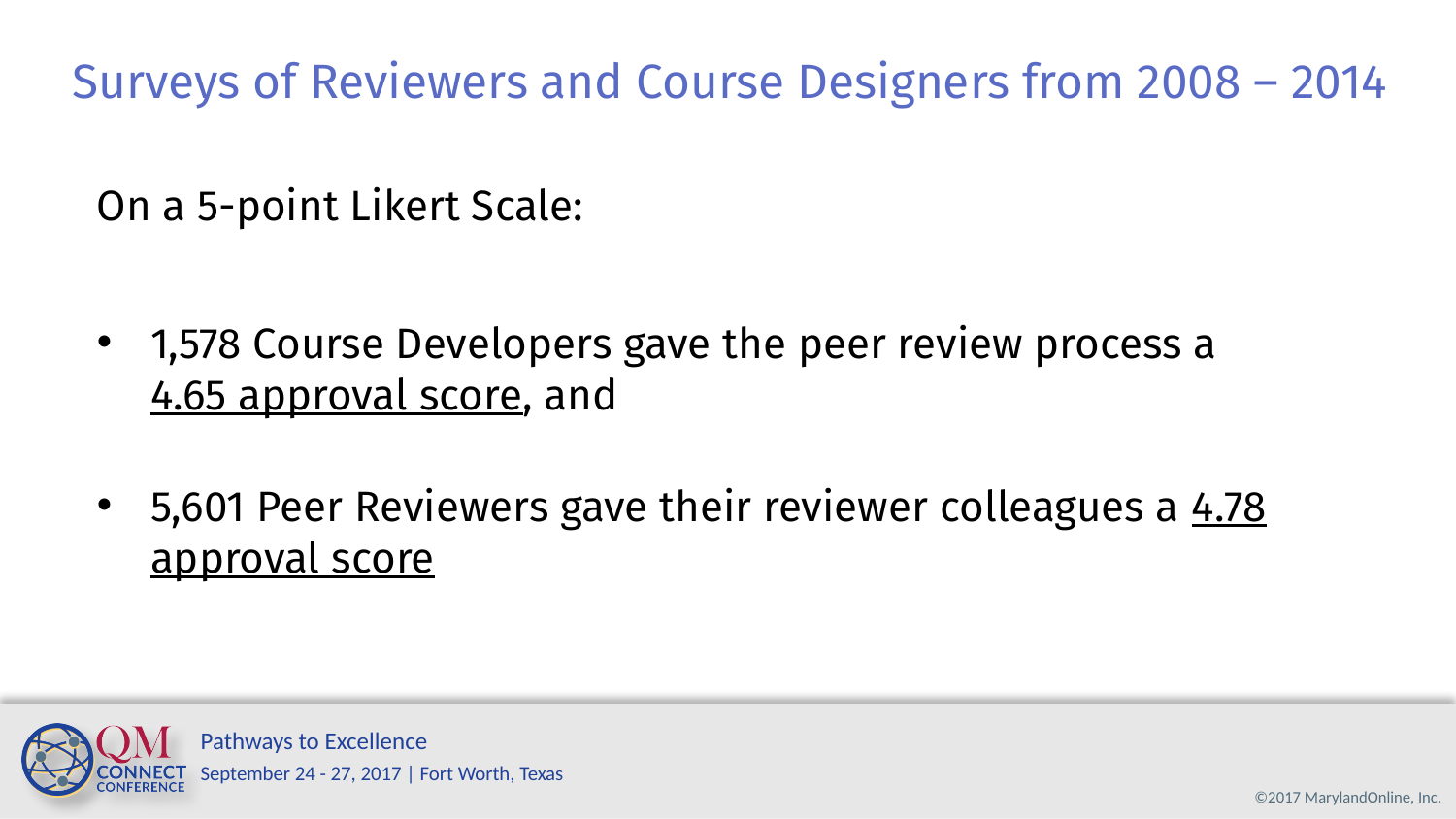

Surveys of Reviewers and Course Designers from 2008 – 2014
On a 5-point Likert Scale:

1,578 Course Developers gave the peer review process a 4.65 approval score, and
5,601 Peer Reviewers gave their reviewer colleagues a 4.78 approval score